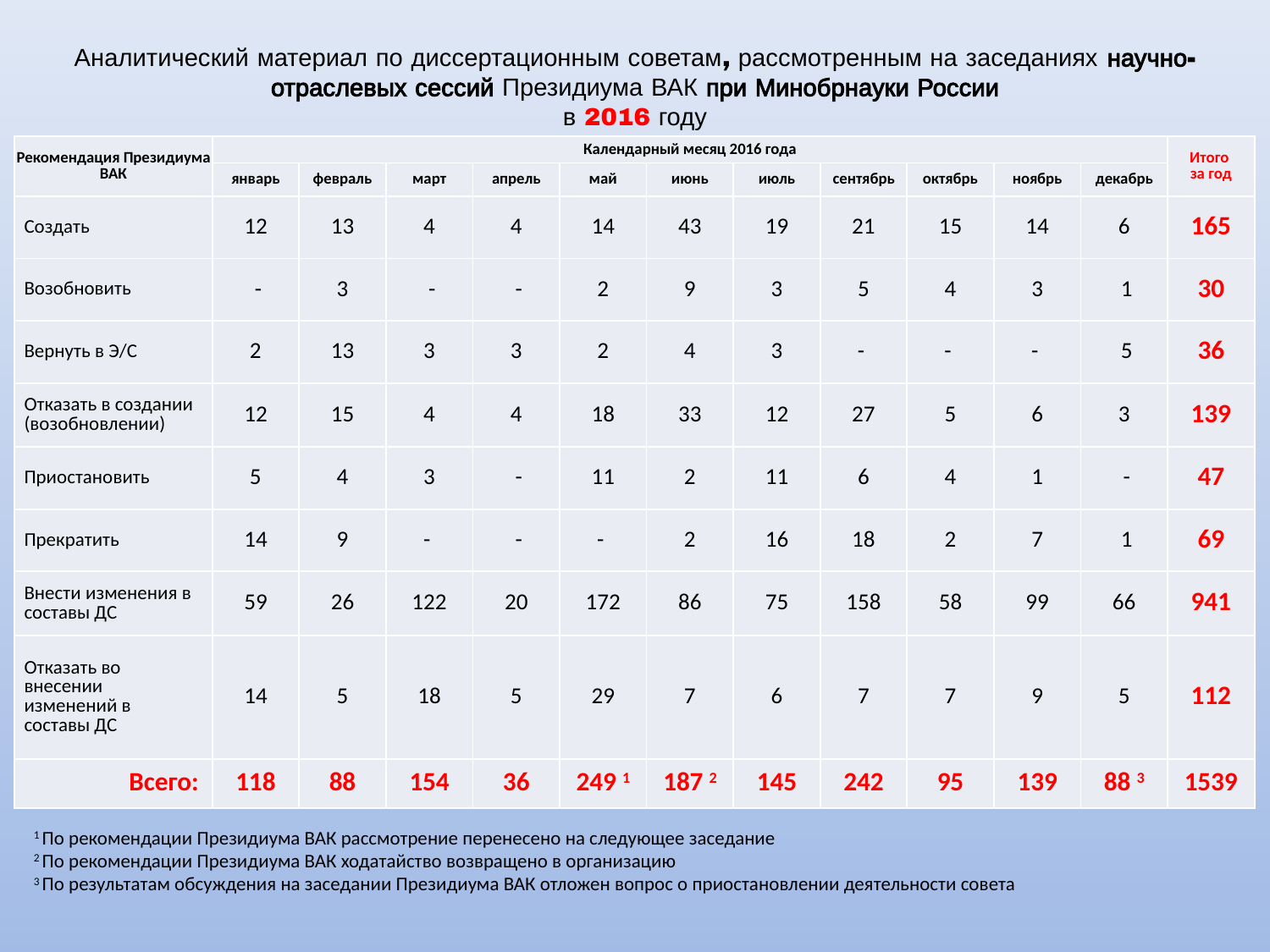

# Аналитический материал по диссертационным советам, рассмотренным на заседаниях научно-отраслевых сессий Президиума ВАК при Минобрнауки России в 2016 году
| Рекомендация Президиума ВАК | Календарный месяц 2016 года |  |  |  |  |  |  |  |  |  |  | Итого за год |
| --- | --- | --- | --- | --- | --- | --- | --- | --- | --- | --- | --- | --- |
|  | январь | февраль | март | апрель | май | июнь | июль | сентябрь | октябрь | ноябрь | декабрь |  |
| Создать | 12 | 13 | 4 | 4 | 14 | 43 | 19 | 21 | 15 | 14 | 6 | 165 |
| Возобновить | - | 3 | - | - | 2 | 9 | 3 | 5 | 4 | 3 | 1 | 30 |
| Вернуть в Э/С | 2 | 13 | 3 | 3 | 2 | 4 | 3 | - | - | - | 5 | 36 |
| Отказать в создании (возобновлении) | 12 | 15 | 4 | 4 | 18 | 33 | 12 | 27 | 5 | 6 | 3 | 139 |
| Приостановить | 5 | 4 | 3 | - | 11 | 2 | 11 | 6 | 4 | 1 | - | 47 |
| Прекратить | 14 | 9 | - | - | - | 2 | 16 | 18 | 2 | 7 | 1 | 69 |
| Внести изменения в составы ДС | 59 | 26 | 122 | 20 | 172 | 86 | 75 | 158 | 58 | 99 | 66 | 941 |
| Отказать во внесении изменений в составы ДС | 14 | 5 | 18 | 5 | 29 | 7 | 6 | 7 | 7 | 9 | 5 | 112 |
| Всего: | 118 | 88 | 154 | 36 | 249 1 | 187 2 | 145 | 242 | 95 | 139 | 88 3 | 1539 |
1 По рекомендации Президиума ВАК рассмотрение перенесено на следующее заседание
2 По рекомендации Президиума ВАК ходатайство возвращено в организацию
3 По результатам обсуждения на заседании Президиума ВАК отложен вопрос о приостановлении деятельности совета